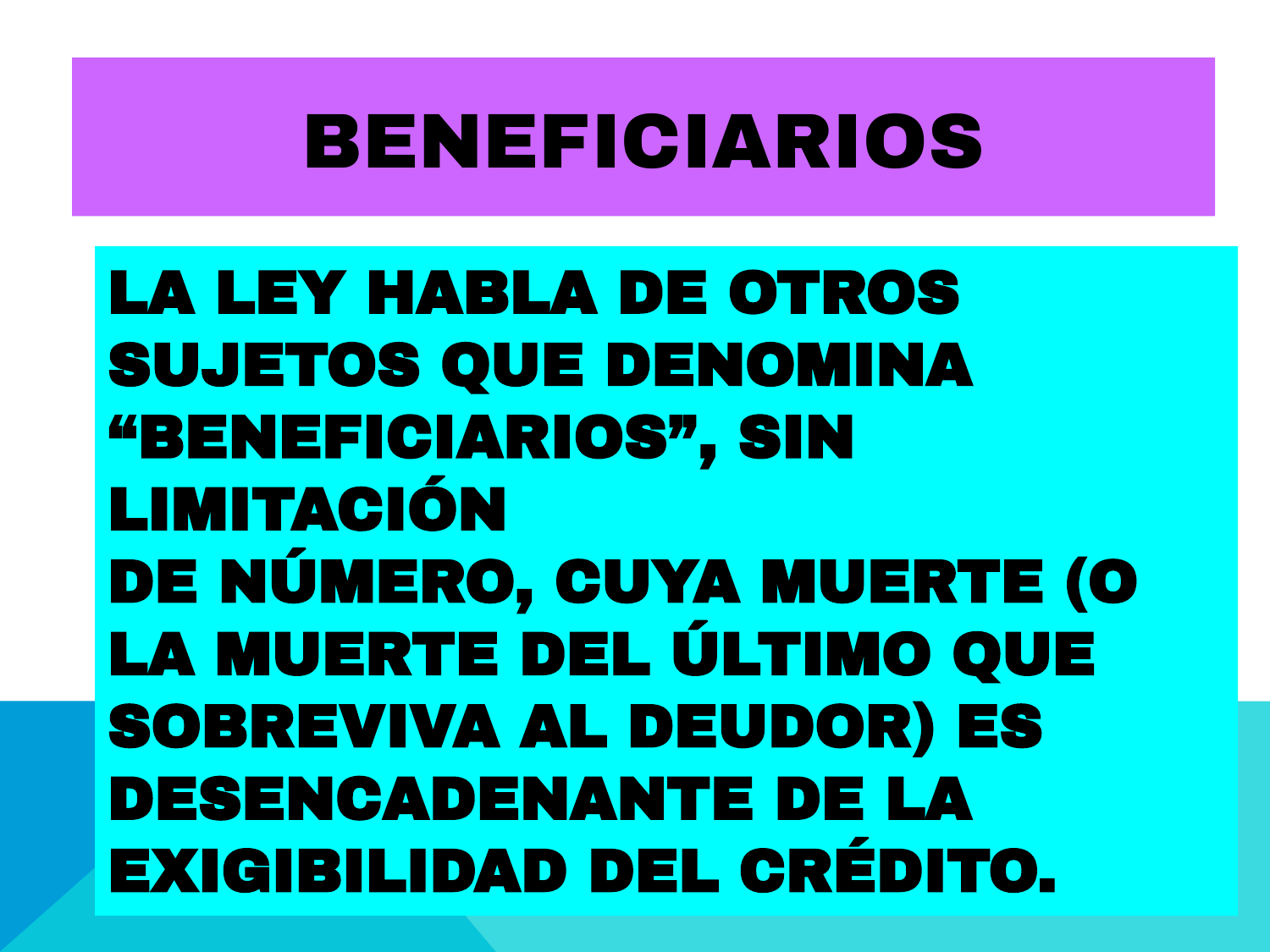

# BENEFICIARIOS
La ley habla de otros sujetos que denomina “beneficiarios”, sin limitación
de número, cuya muerte (o la muerte del último que sobreviva al deudor) es
desencadenante de la exigibilidad del crédito.